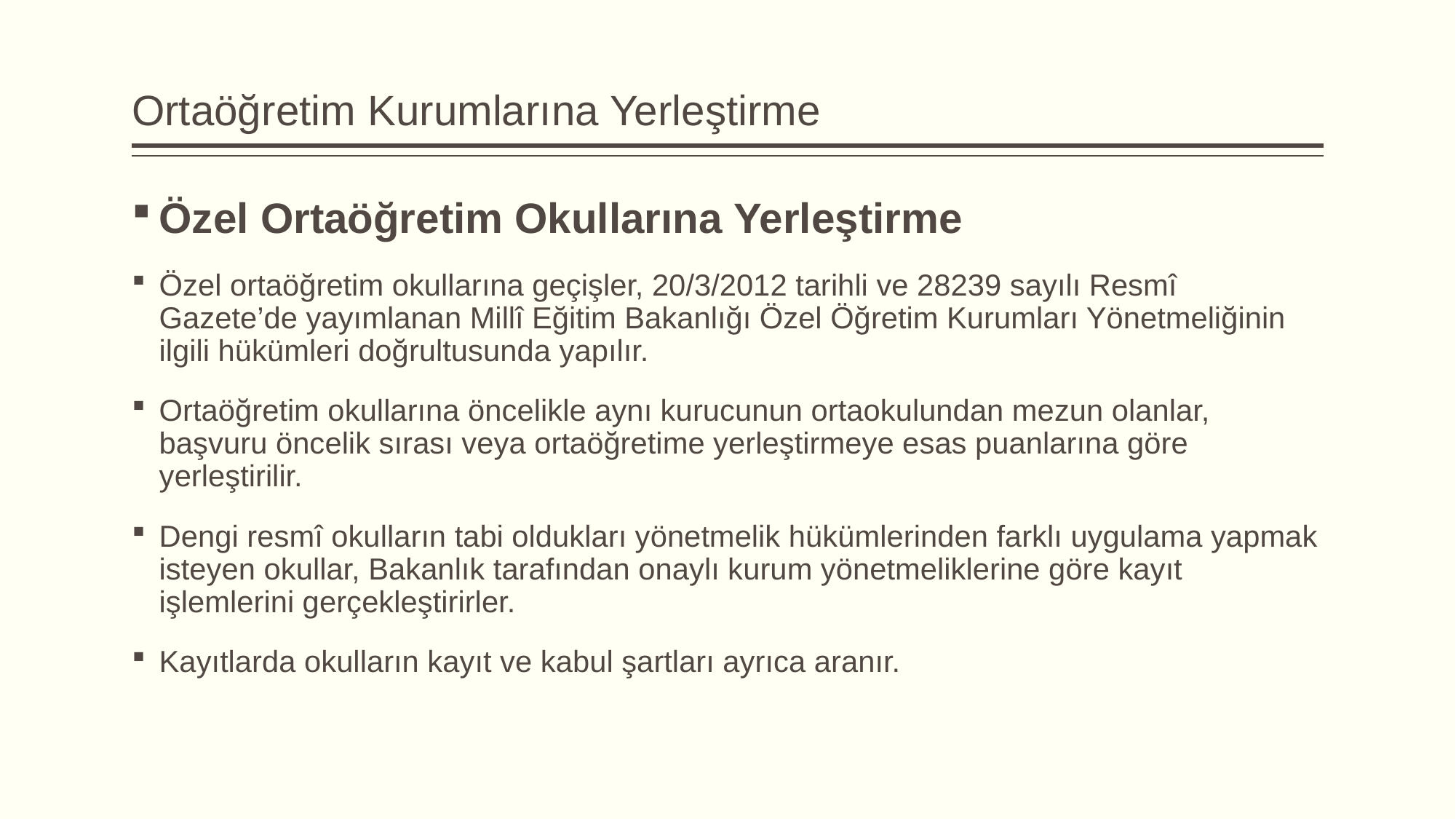

# Ortaöğretim Kurumlarına Yerleştirme
Özel Ortaöğretim Okullarına Yerleştirme
Özel ortaöğretim okullarına geçişler, 20/3/2012 tarihli ve 28239 sayılı Resmî Gazete’de yayımlanan Millî Eğitim Bakanlığı Özel Öğretim Kurumları Yönetmeliğinin ilgili hükümleri doğrultusunda yapılır.
Ortaöğretim okullarına öncelikle aynı kurucunun ortaokulundan mezun olanlar, başvuru öncelik sırası veya ortaöğretime yerleştirmeye esas puanlarına göre yerleştirilir.
Dengi resmî okulların tabi oldukları yönetmelik hükümlerinden farklı uygulama yapmak isteyen okullar, Bakanlık tarafından onaylı kurum yönetmeliklerine göre kayıt işlemlerini gerçekleştirirler.
Kayıtlarda okulların kayıt ve kabul şartları ayrıca aranır.